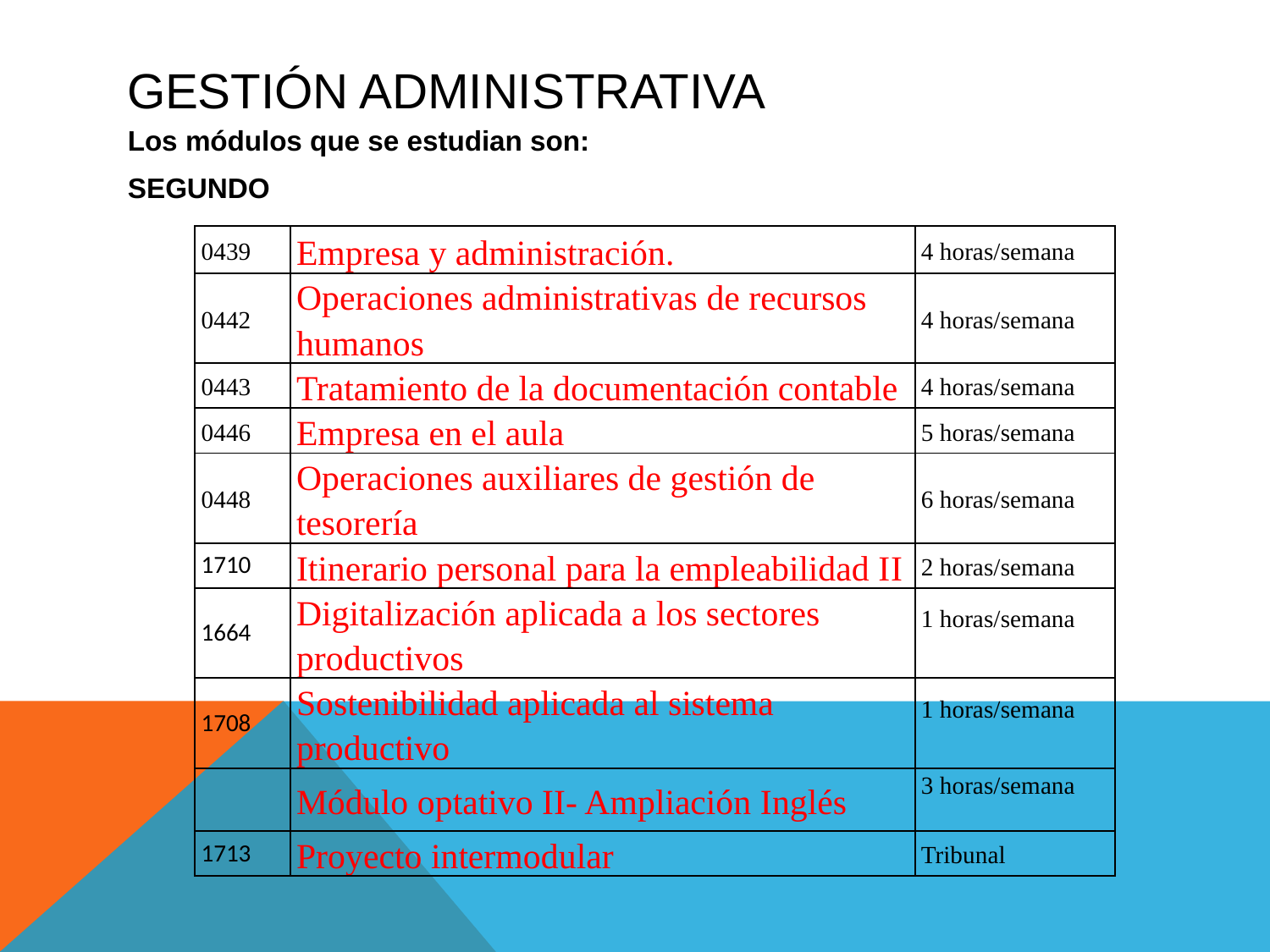

# GESTIÓN ADMINISTRATIVA
Los módulos que se estudian son:
SEGUNDO

| 0439 | Empresa y administración. | 4 horas/semana |
| --- | --- | --- |
| 0442 | Operaciones administrativas de recursos humanos | 4 horas/semana |
| 0443 | Tratamiento de la documentación contable | 4 horas/semana |
| 0446 | Empresa en el aula | 5 horas/semana |
| 0448 | Operaciones auxiliares de gestión de tesorería | 6 horas/semana |
| 1710 | Itinerario personal para la empleabilidad II | 2 horas/semana |
| 1664 | Digitalización aplicada a los sectores productivos | 1 horas/semana |
| 1708 | Sostenibilidad aplicada al sistema productivo | 1 horas/semana |
|  | Módulo optativo II- Ampliación Inglés | 3 horas/semana |
| 1713 | Proyecto intermodular | Tribunal |